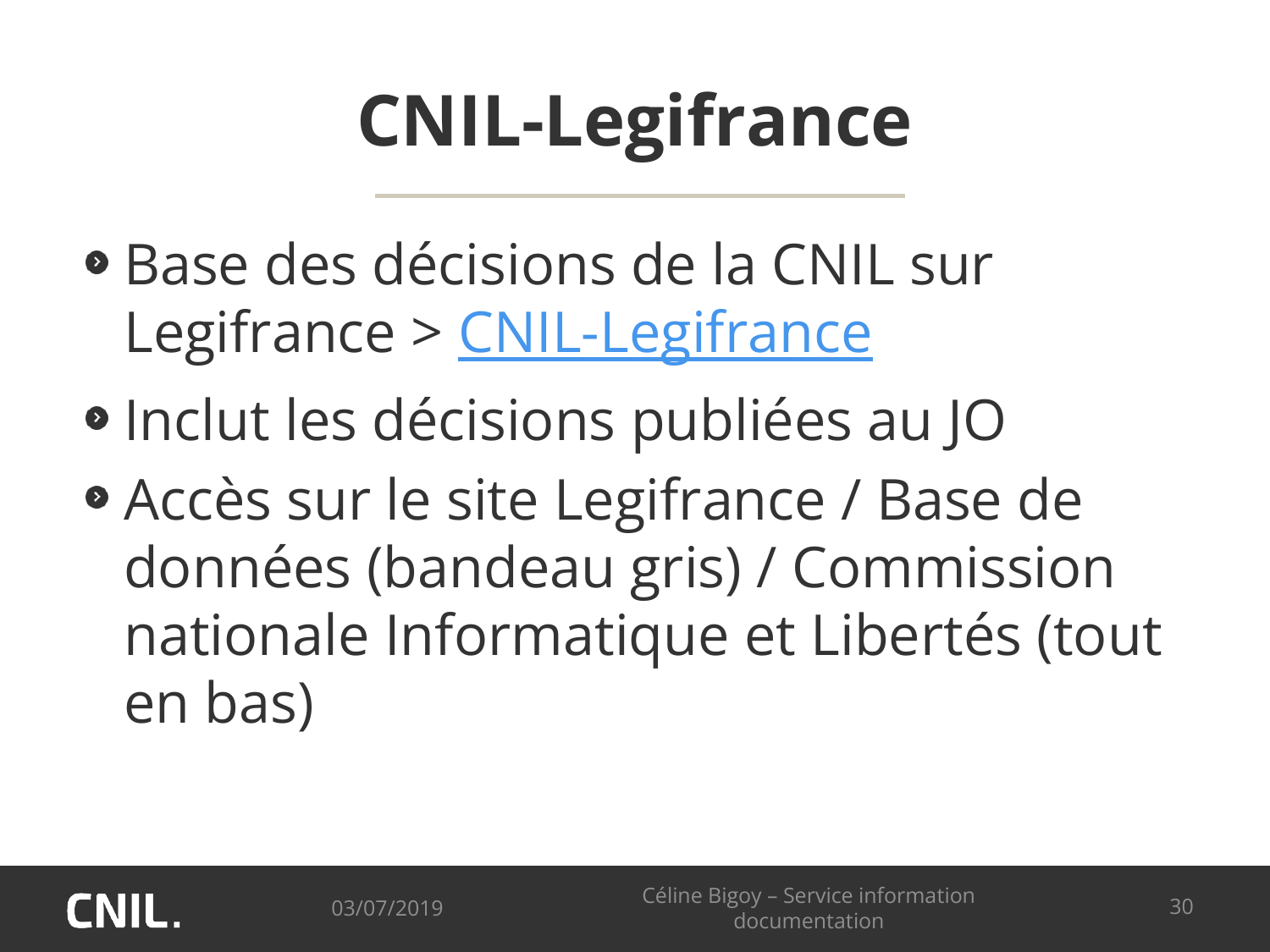

# CNIL-Legifrance
Base des décisions de la CNIL sur Legifrance > CNIL-Legifrance
Inclut les décisions publiées au JO
Accès sur le site Legifrance / Base de données (bandeau gris) / Commission nationale Informatique et Libertés (tout en bas)

03/07/2019
Céline Bigoy – Service information documentation
30